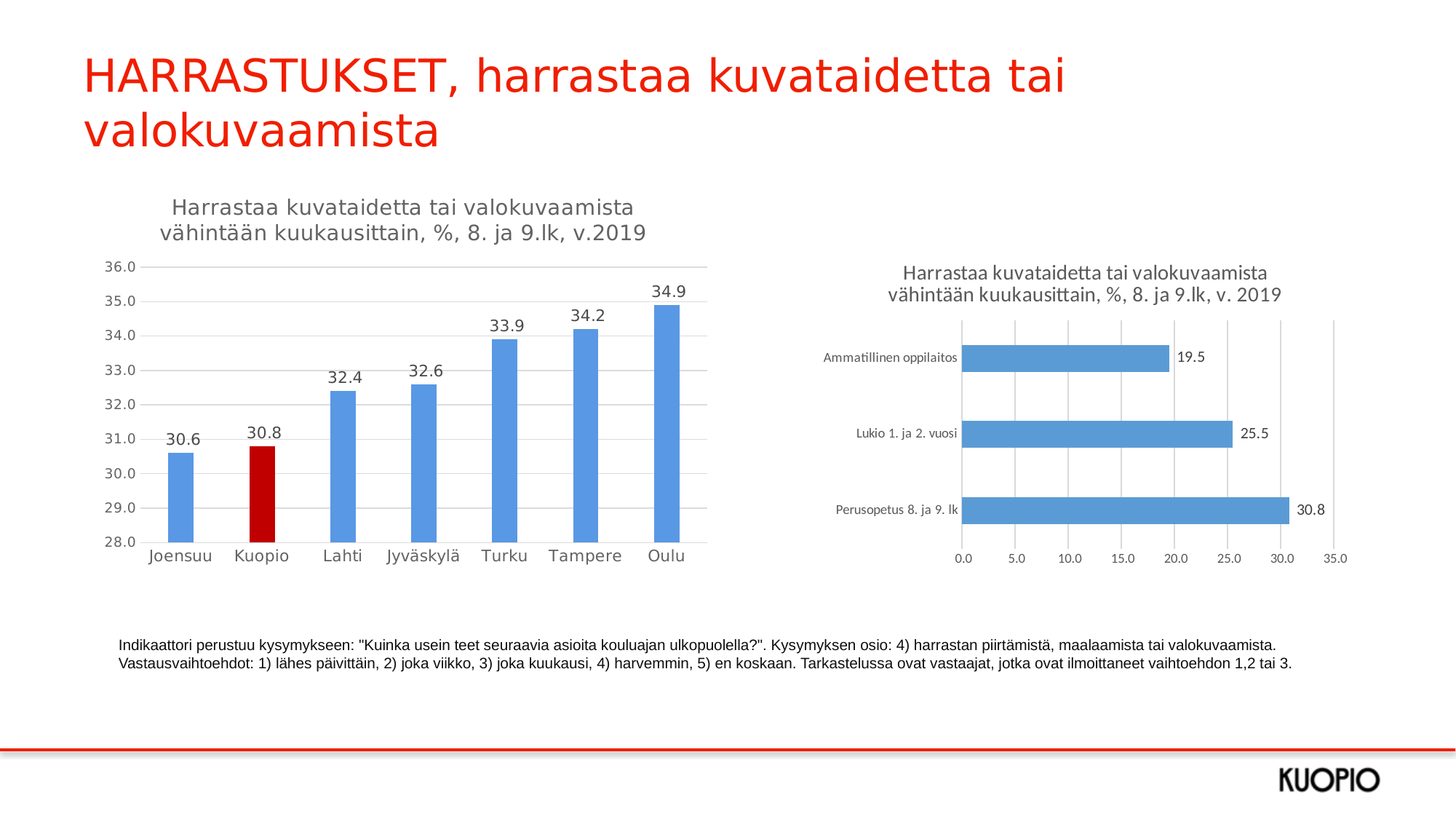

# HARRASTUKSET, harrastaa kuvataidetta tai valokuvaamista

### Chart: Harrastaa kuvataidetta tai valokuvaamista vähintään kuukausittain, %, 8. ja 9.lk, v.2019

| Category | 2019 |
|---|---|
| Joensuu | 30.6 |
| Kuopio | 30.8 |
| Lahti | 32.4 |
| Jyväskylä | 32.6 |
| Turku | 33.9 |
| Tampere | 34.2 |
| Oulu | 34.9 |

### Chart: Harrastaa kuvataidetta tai valokuvaamista vähintään kuukausittain, %, 8. ja 9.lk, v. 2019

| Category | 2019 |
|---|---|
| Perusopetus 8. ja 9. lk | 30.8 |
| Lukio 1. ja 2. vuosi | 25.5 |
| Ammatillinen oppilaitos | 19.5 |
Indikaattori perustuu kysymykseen: "Kuinka usein teet seuraavia asioita kouluajan ulkopuolella?". Kysymyksen osio: 4) harrastan piirtämistä, maalaamista tai valokuvaamista. Vastausvaihtoehdot: 1) lähes päivittäin, 2) joka viikko, 3) joka kuukausi, 4) harvemmin, 5) en koskaan. Tarkastelussa ovat vastaajat, jotka ovat ilmoittaneet vaihtoehdon 1,2 tai 3.